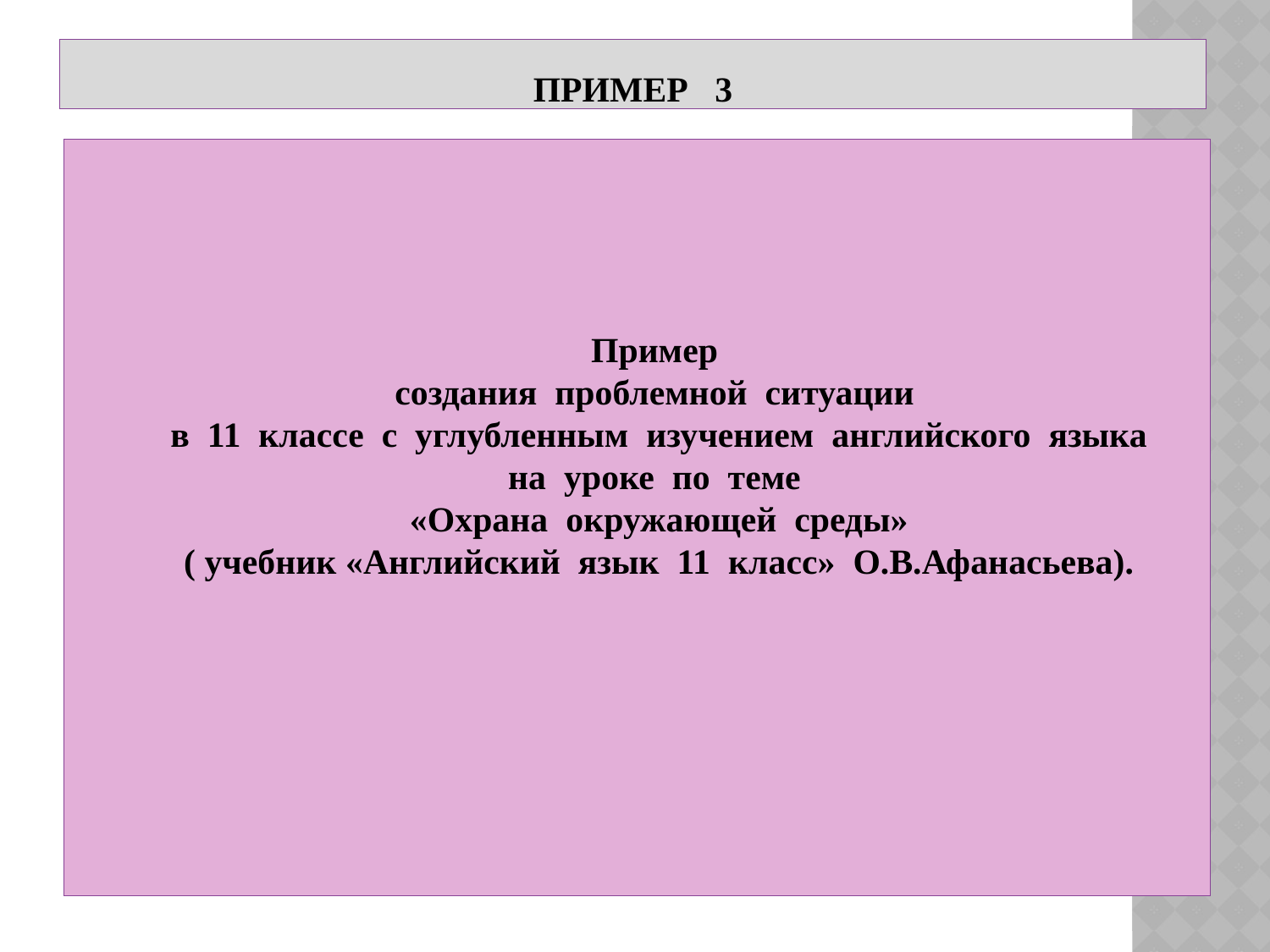

# Пример   3

Пример
  создания  проблемной  ситуации
 в  11  классе  с  углубленным  изучением  английского  языка
на  уроке  по  теме
 «Охрана  окружающей  среды»
 ( учебник «Английский  язык  11  класс»  О.В.Афанасьева).